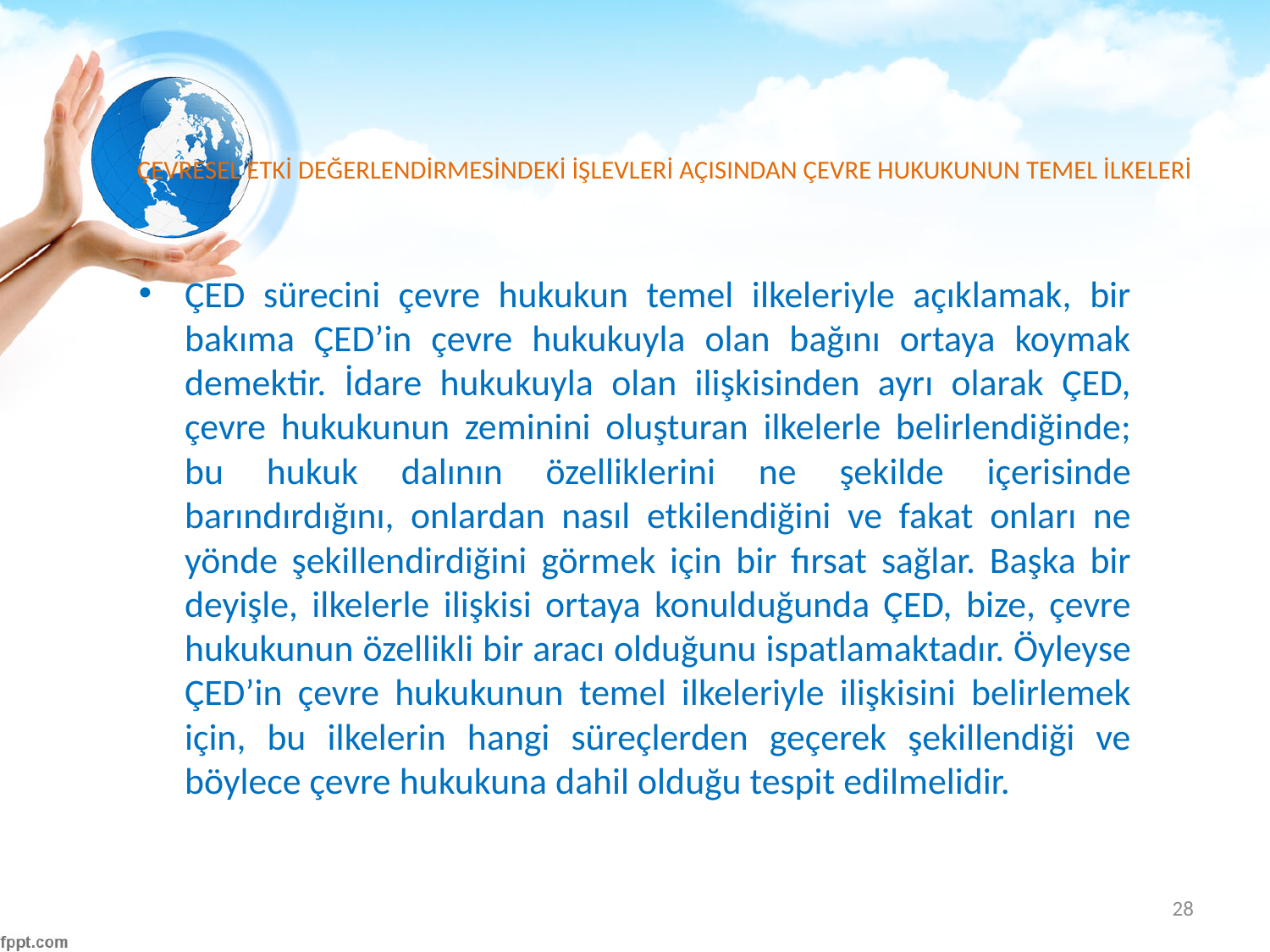

# ÇEVRESEL ETKİ DEĞERLENDİRMESİNDEKİ İŞLEVLERİ AÇISINDAN ÇEVRE HUKUKUNUN TEMEL İLKELERİ
ÇED sürecini çevre hukukun temel ilkeleriyle açıklamak, bir bakıma ÇED’in çevre hukukuyla olan bağını ortaya koymak demektir. İdare hukukuyla olan ilişkisinden ayrı olarak ÇED, çevre hukukunun zeminini oluşturan ilkelerle belirlendiğinde; bu hukuk dalının özelliklerini ne şekilde içerisinde barındırdığını, onlardan nasıl etkilendiğini ve fakat onları ne yönde şekillendirdiğini görmek için bir fırsat sağlar. Başka bir deyişle, ilkelerle ilişkisi ortaya konulduğunda ÇED, bize, çevre hukukunun özellikli bir aracı olduğunu ispatlamaktadır. Öyleyse ÇED’in çevre hukukunun temel ilkeleriyle ilişkisini belirlemek için, bu ilkelerin hangi süreçlerden geçerek şekillendiği ve böylece çevre hukukuna dahil olduğu tespit edilmelidir.
28